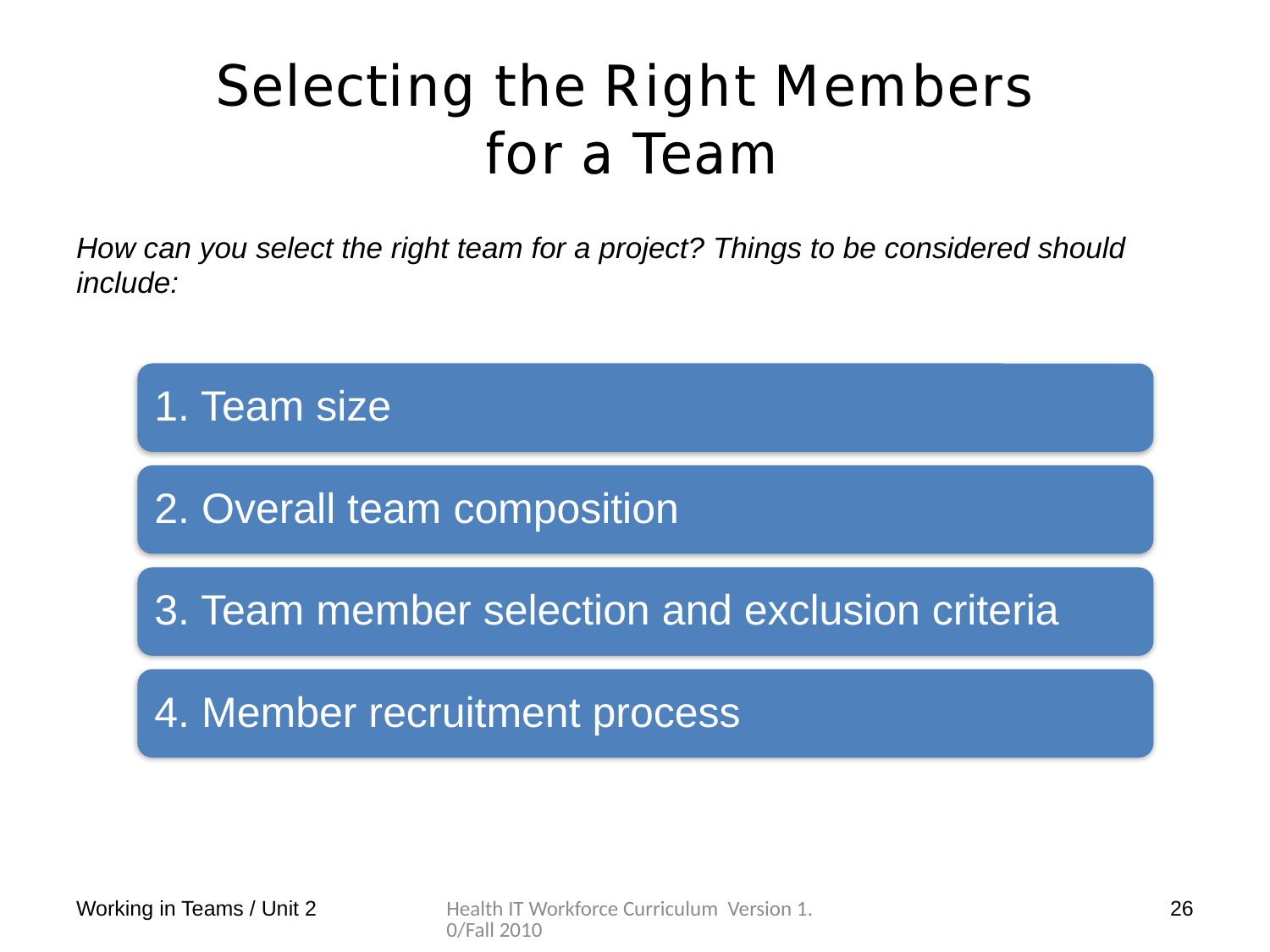

# Selecting the Right Members for a Team
How can you select the right team for a project? Things to be considered should include:
1. Team size
2. Overall team composition
3. Team member selection and exclusion criteria
4. Member recruitment process
Working in Teams / Unit 2
Health IT Workforce Curriculum  Version 1.0/Fall 2010
26